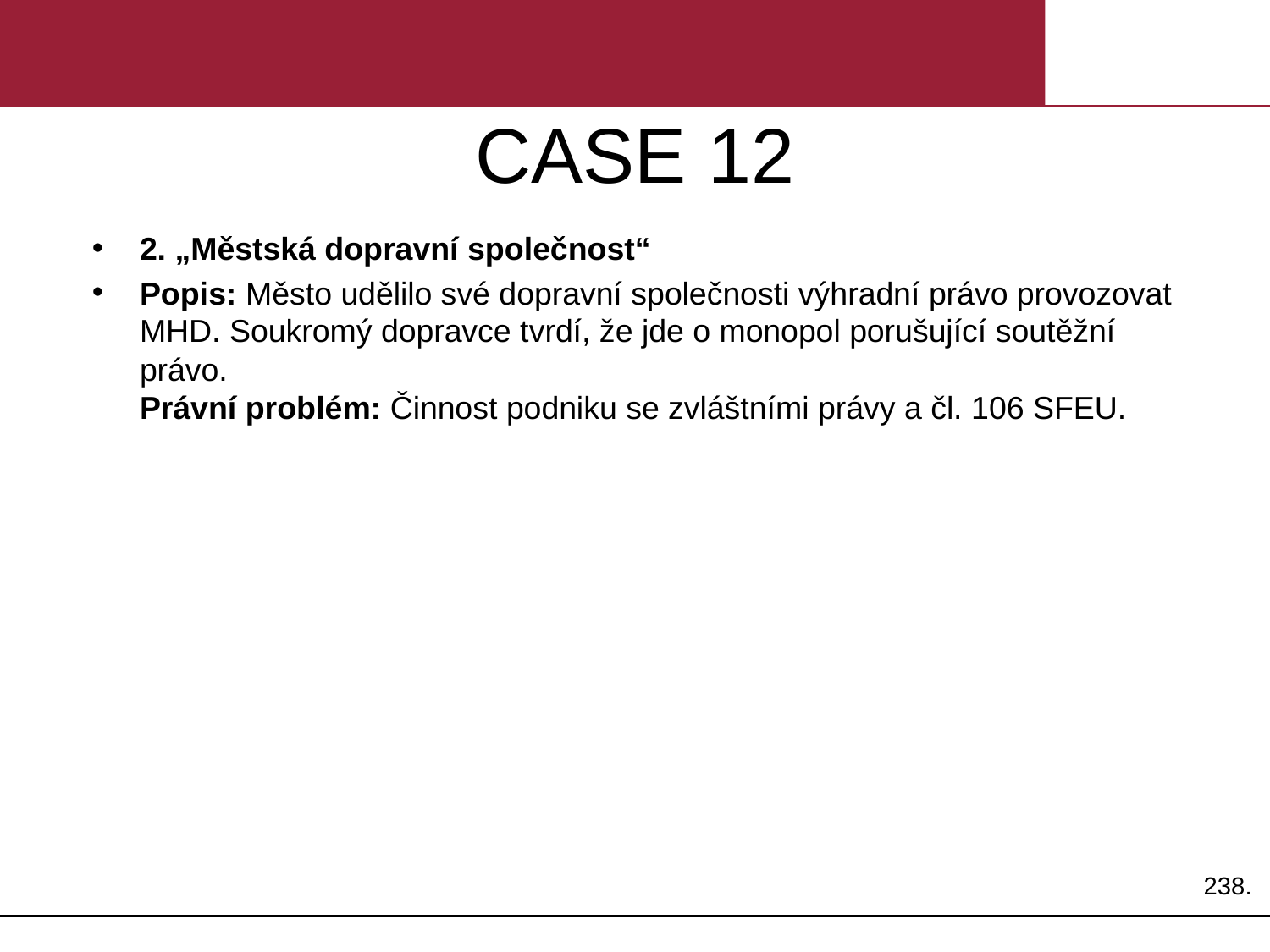

# CASE 12

2. „Městská dopravní společnost“
Popis: Město udělilo své dopravní společnosti výhradní právo provozovat MHD. Soukromý dopravce tvrdí, že jde o monopol porušující soutěžní právo.
Právní problém: Činnost podniku se zvláštními právy a čl. 106 SFEU.
238.